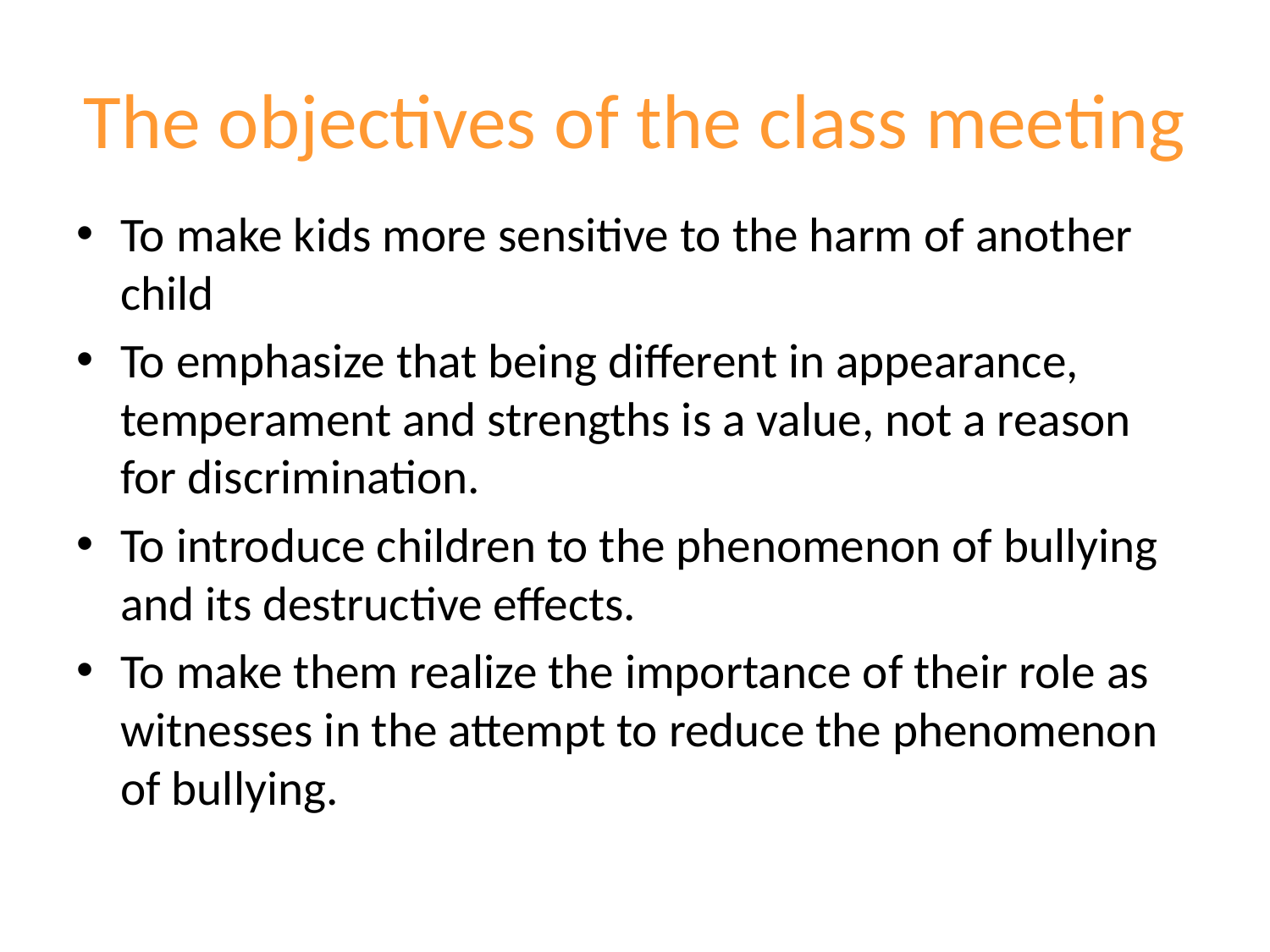

# The objectives of the class meeting
To make kids more sensitive to the harm of another child
To emphasize that being different in appearance, temperament and strengths is a value, not a reason for discrimination.
To introduce children to the phenomenon of bullying and its destructive effects.
To make them realize the importance of their role as witnesses in the attempt to reduce the phenomenon of bullying.